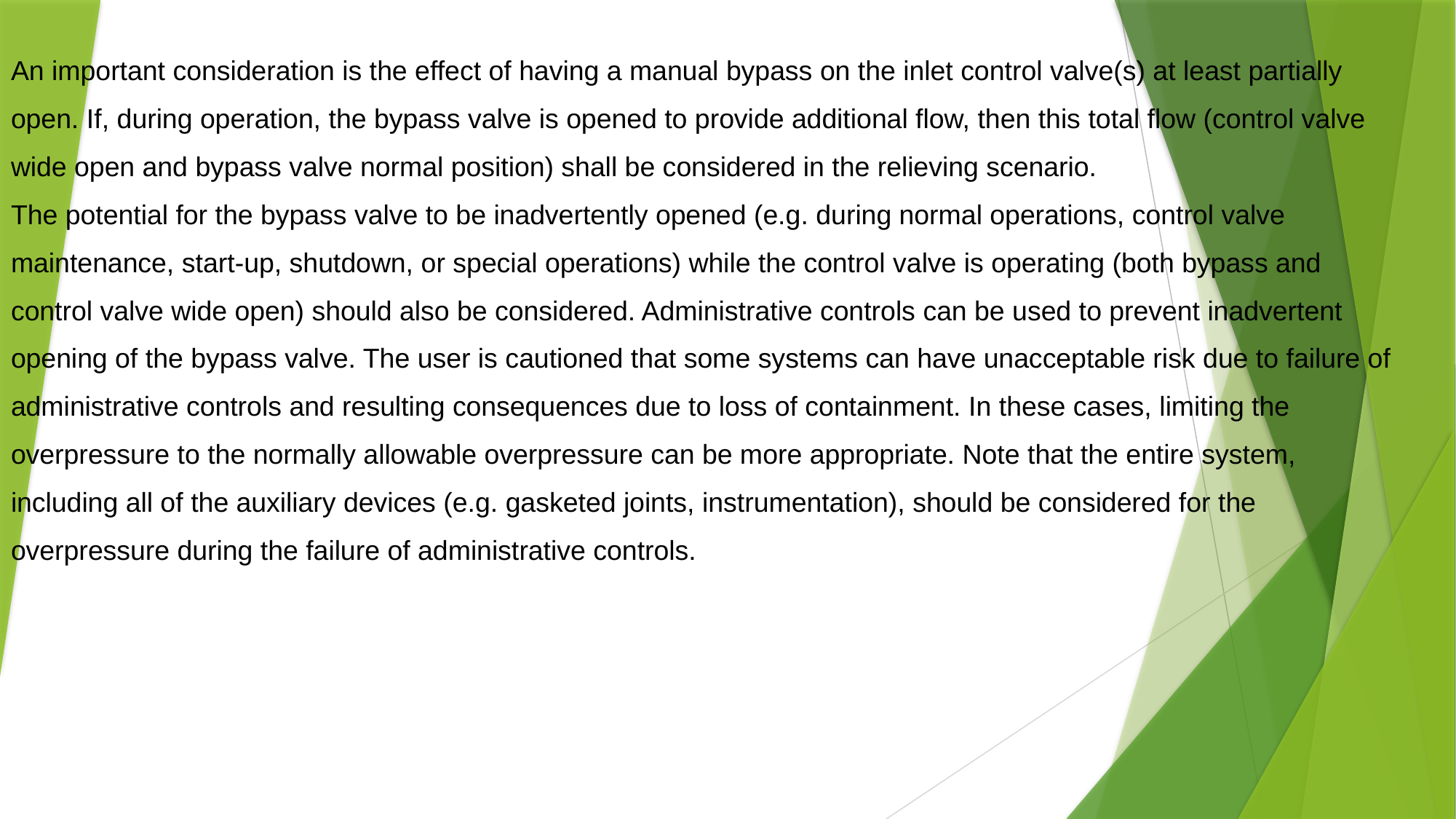

An important consideration is the effect of having a manual bypass on the inlet control valve(s) at least partially
open. If, during operation, the bypass valve is opened to provide additional flow, then this total flow (control valve
wide open and bypass valve normal position) shall be considered in the relieving scenario.
The potential for the bypass valve to be inadvertently opened (e.g. during normal operations, control valve
maintenance, start-up, shutdown, or special operations) while the control valve is operating (both bypass and
control valve wide open) should also be considered. Administrative controls can be used to prevent inadvertent
opening of the bypass valve. The user is cautioned that some systems can have unacceptable risk due to failure of
administrative controls and resulting consequences due to loss of containment. In these cases, limiting the
overpressure to the normally allowable overpressure can be more appropriate. Note that the entire system,
including all of the auxiliary devices (e.g. gasketed joints, instrumentation), should be considered for the
overpressure during the failure of administrative controls.